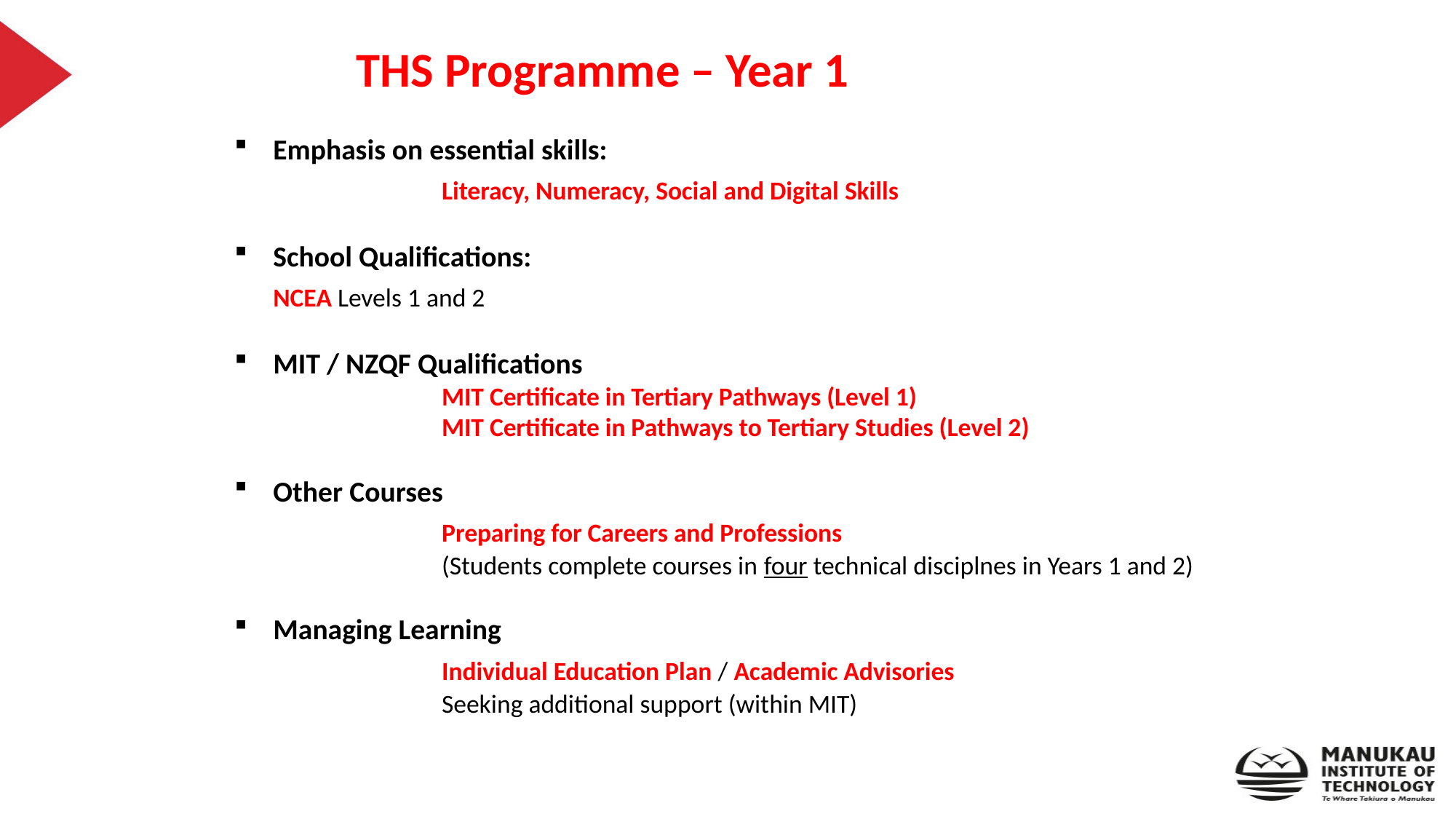

# THS Programme – Year 1
Emphasis on essential skills:
		Literacy, Numeracy, Social and Digital Skills

School Qualifications:
		NCEA Levels 1 and 2

MIT / NZQF Qualifications
		MIT Certificate in Tertiary Pathways (Level 1)
		MIT Certificate in Pathways to Tertiary Studies (Level 2)

Other Courses
		Preparing for Careers and Professions
		(Students complete courses in four technical disciplnes in Years 1 and 2)

Managing Learning
		Individual Education Plan / Academic Advisories
		Seeking additional support (within MIT)